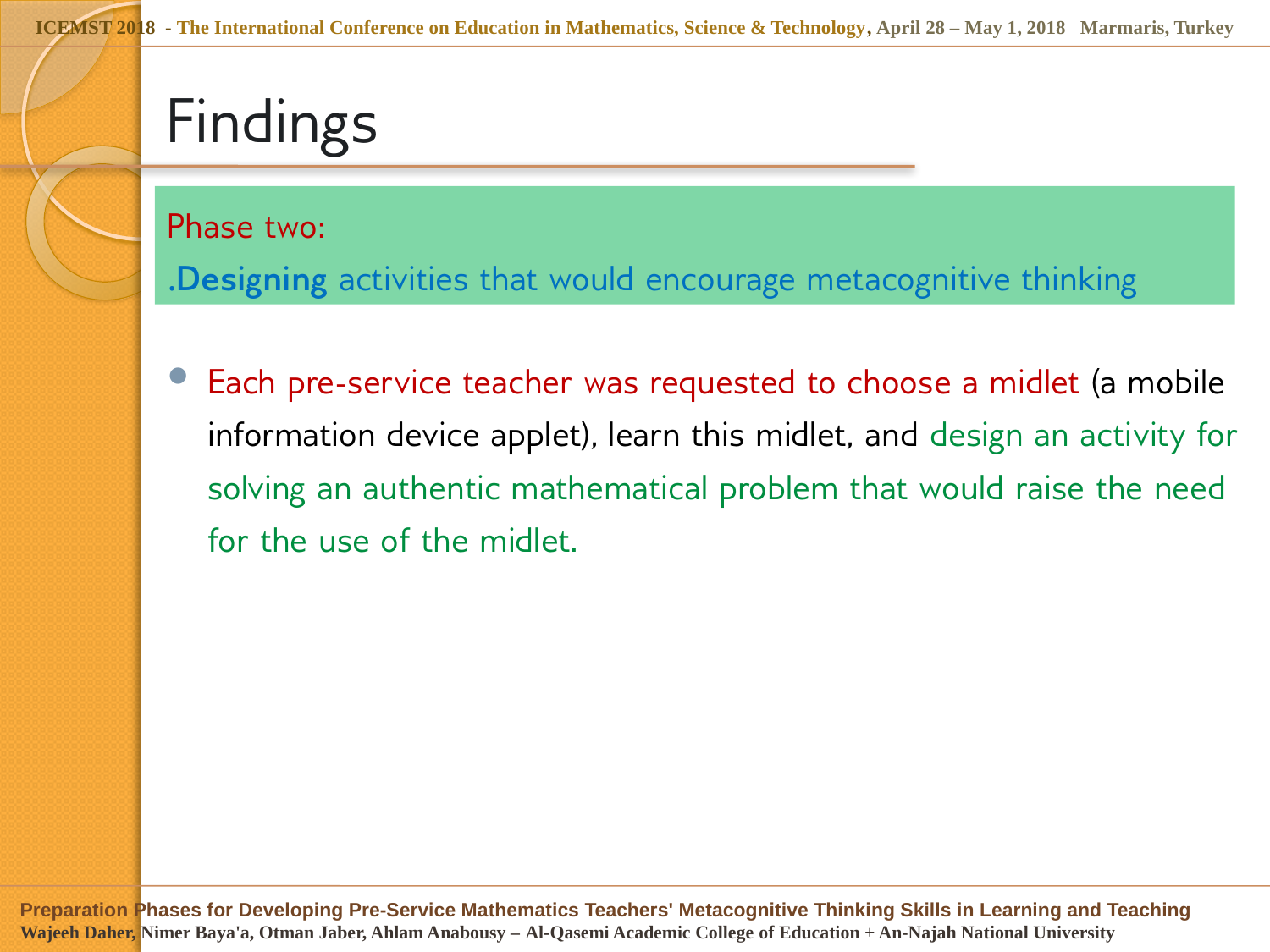

# Findings
Phase two:
Designing activities that would encourage metacognitive thinking.
Each pre-service teacher was requested to choose a midlet (a mobile information device applet), learn this midlet, and design an activity for solving an authentic mathematical problem that would raise the need for the use of the midlet.